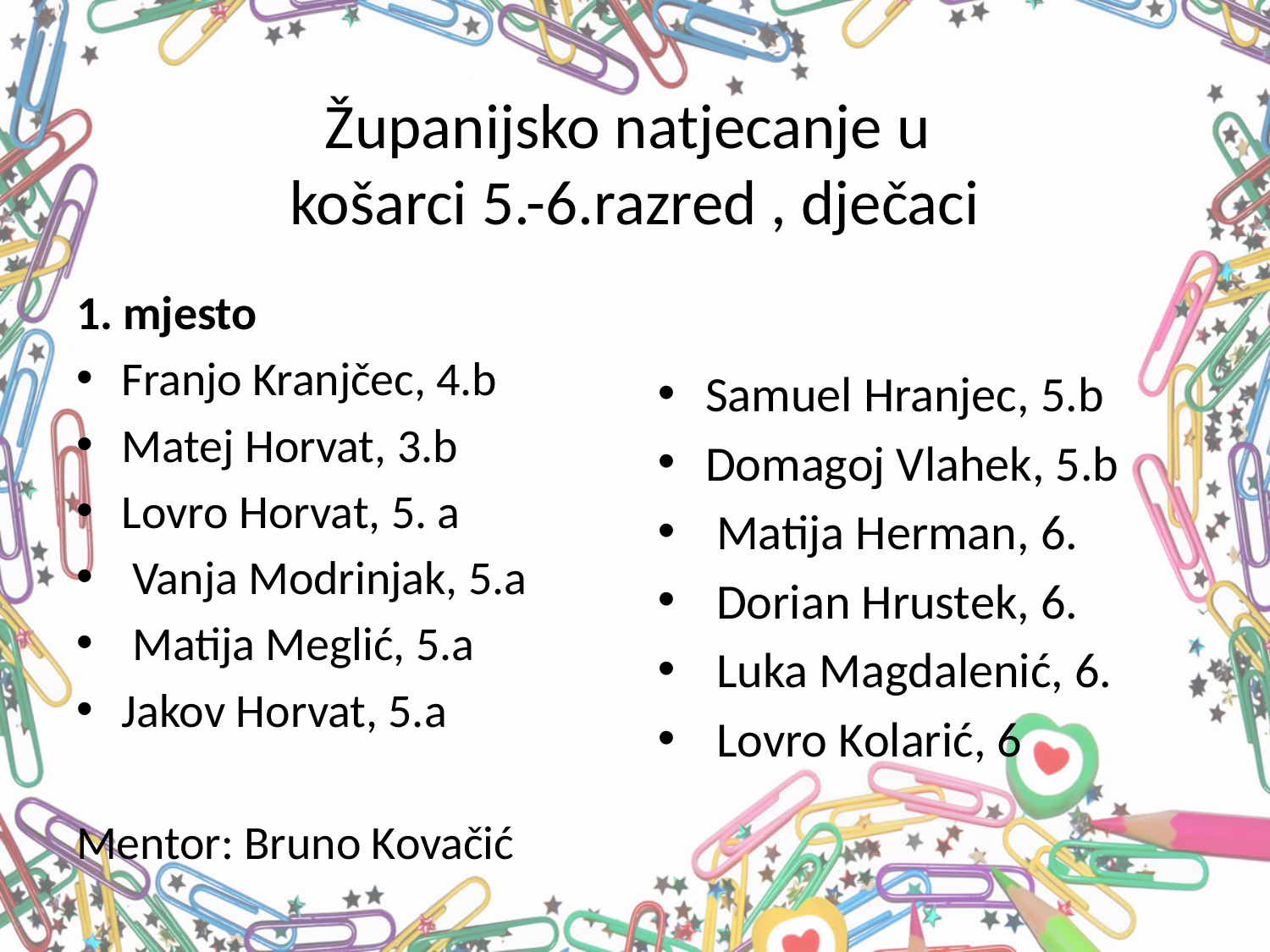

# Županijsko natjecanje u košarci 5.-6.razred , dječaci
1. mjesto
Franjo Kranjčec, 4.b
Matej Horvat, 3.b
Lovro Horvat, 5. a
 Vanja Modrinjak, 5.a
 Matija Meglić, 5.a
Jakov Horvat, 5.a

Mentor: Bruno Kovačić

Samuel Hranjec, 5.b
Domagoj Vlahek, 5.b
 Matija Herman, 6.
 Dorian Hrustek, 6.
 Luka Magdalenić, 6.
 Lovro Kolarić, 6